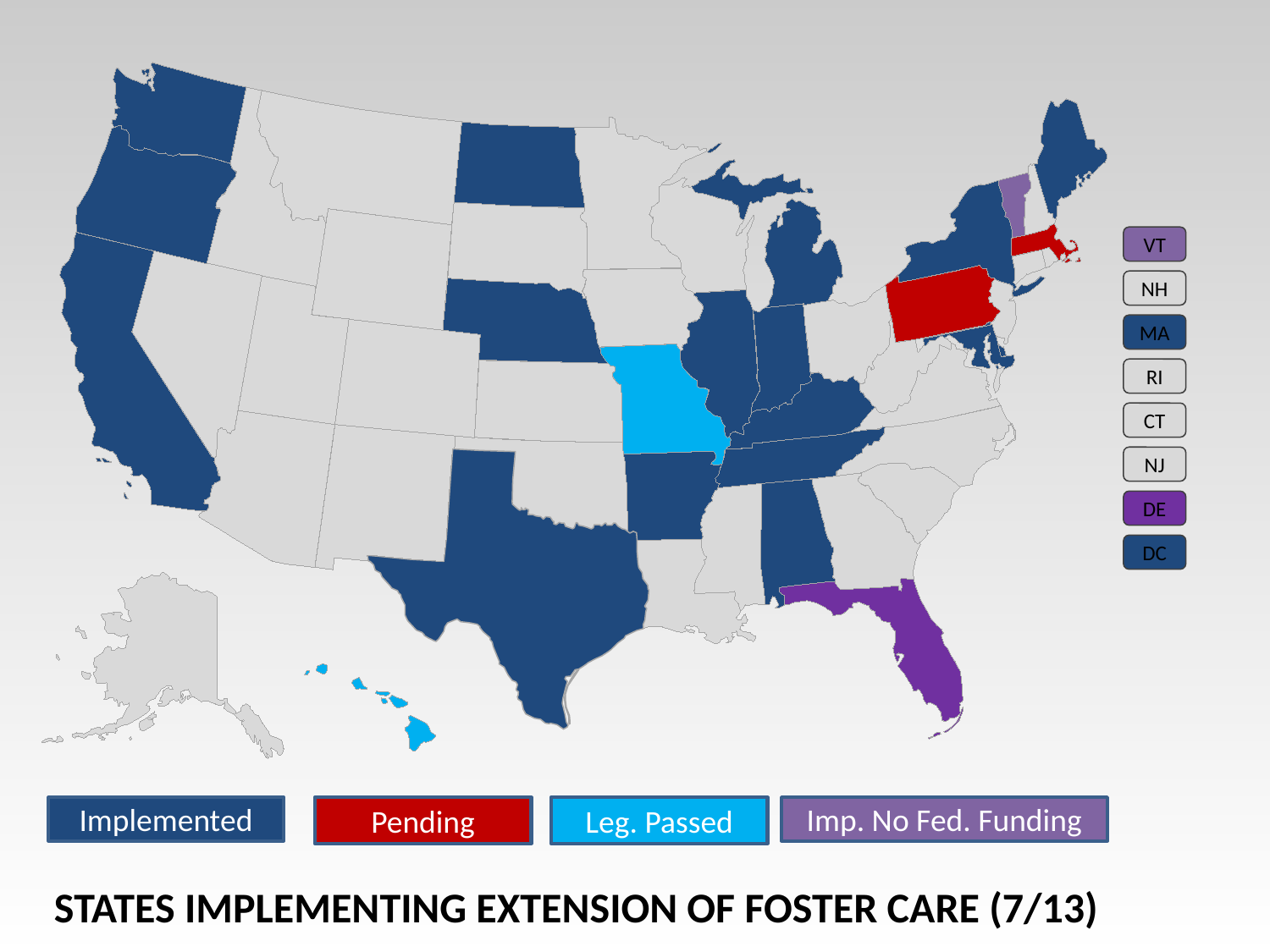

VT
NH
MA
RI
CT
NJ
DE
DC

Implemented
Pending
Leg. Passed
Imp. No Fed. Funding
STATES IMPLEMENTING EXTENSION OF FOSTER CARE (7/13)